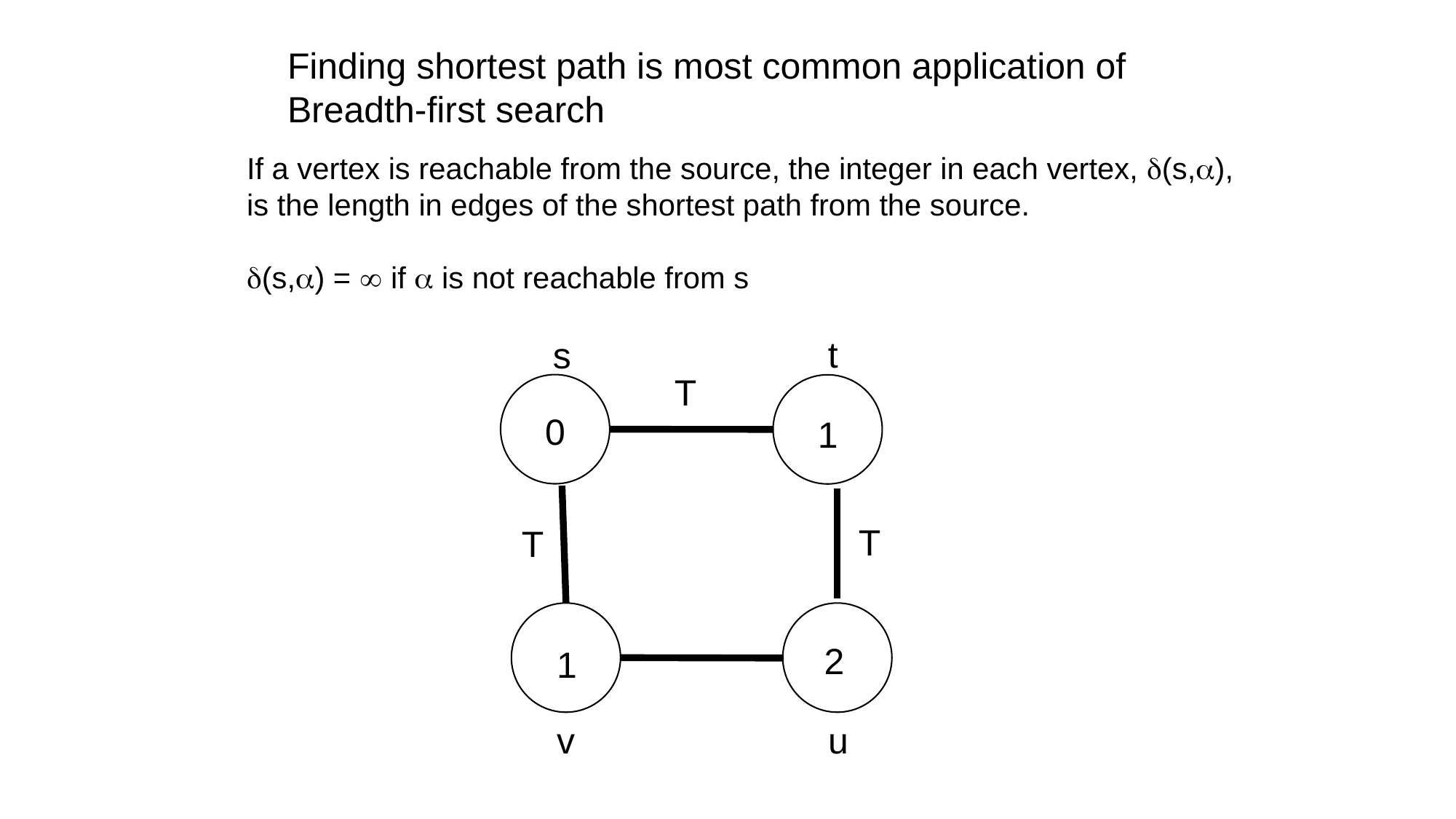

Finding shortest path is most common application of
Breadth-first search
If a vertex is reachable from the source, the integer in each vertex, δ(s,α),
is the length in edges of the shortest path from the source.

δ(s,α) = ∞ if α is not reachable from s
t
s
T

0
1
T
T

2
1
v
u